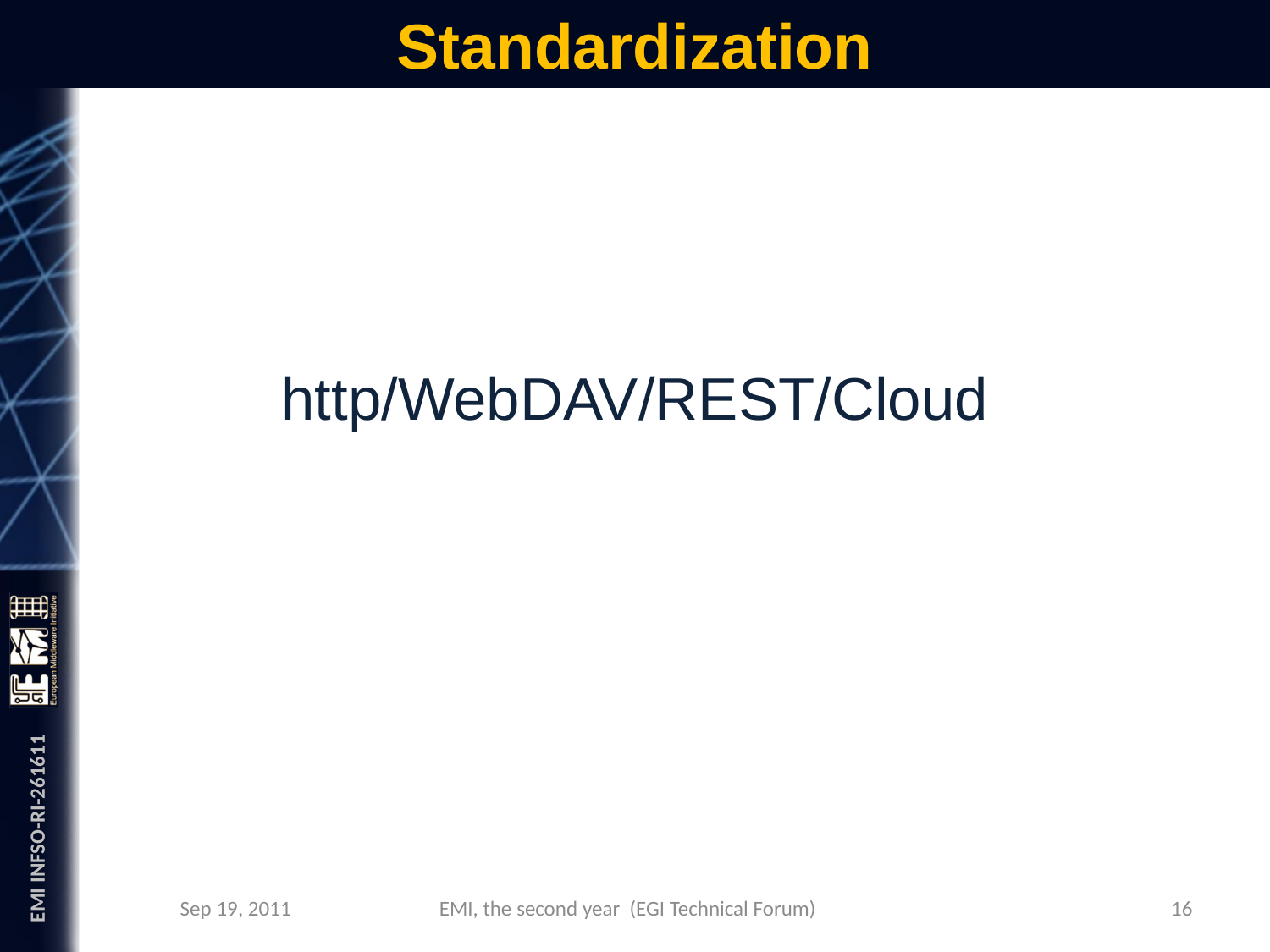

# Standardization
http/WebDAV/REST/Cloud
Sep 19, 2011
16
EMI, the second year  (EGI Technical Forum)